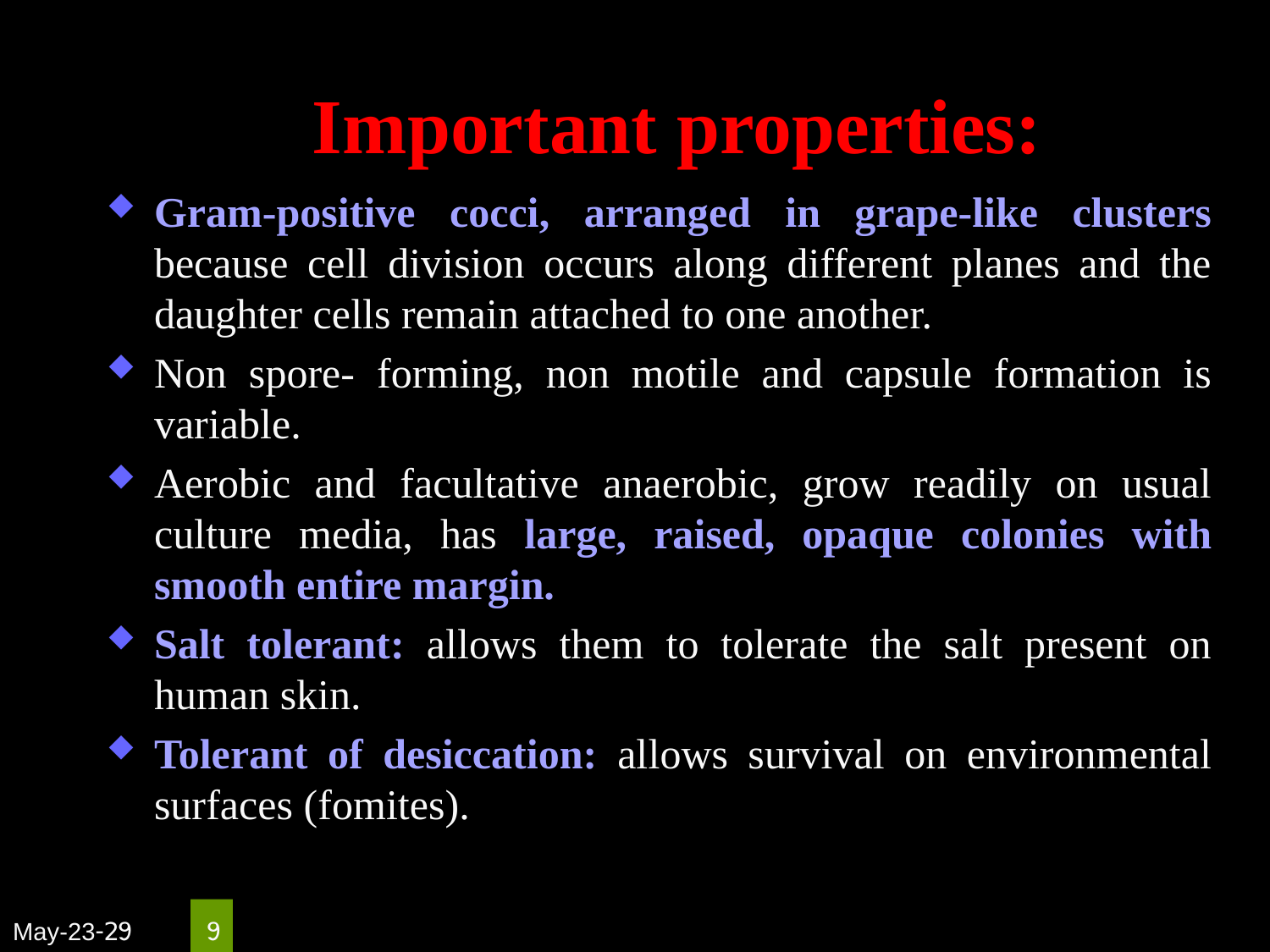

# Important properties:
Gram-positive cocci, arranged in grape-like clusters because cell division occurs along different planes and the daughter cells remain attached to one another.
Non spore- forming, non motile and capsule formation is variable.
Aerobic and facultative anaerobic, grow readily on usual culture media, has large, raised, opaque colonies with smooth entire margin.
Salt tolerant: allows them to tolerate the salt present on human skin.
Tolerant of desiccation: allows survival on environmental surfaces (fomites).
29-May-23
9